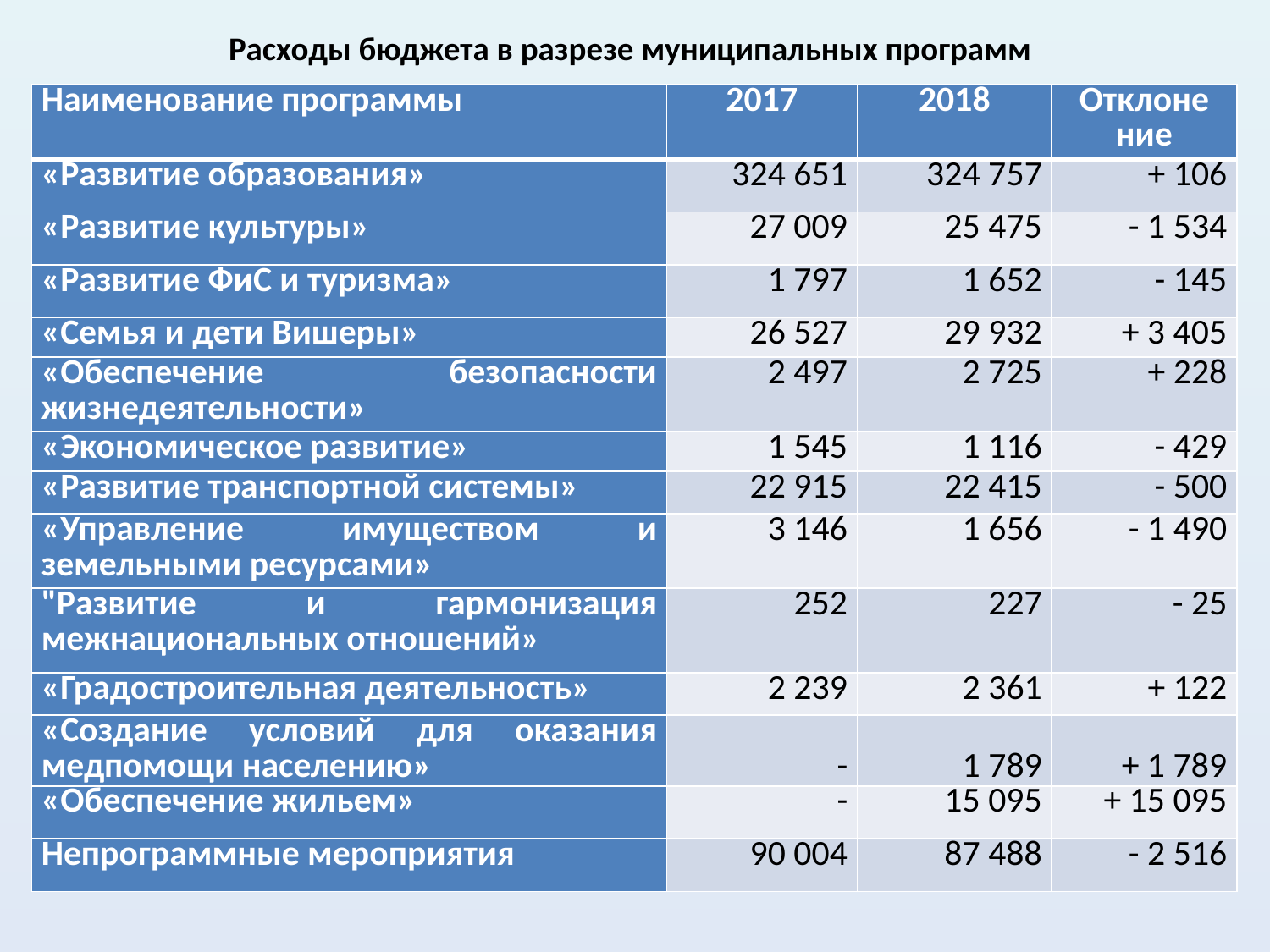

# Расходы бюджета в разрезе муниципальных программ
| Наименование программы | 2017 | 2018 | Отклоне ние |
| --- | --- | --- | --- |
| «Развитие образования» | 324 651 | 324 757 | + 106 |
| «Развитие культуры» | 27 009 | 25 475 | - 1 534 |
| «Развитие ФиС и туризма» | 1 797 | 1 652 | - 145 |
| «Семья и дети Вишеры» | 26 527 | 29 932 | + 3 405 |
| «Обеспечение безопасности жизнедеятельности» | 2 497 | 2 725 | + 228 |
| «Экономическое развитие» | 1 545 | 1 116 | - 429 |
| «Развитие транспортной системы» | 22 915 | 22 415 | - 500 |
| «Управление имуществом и земельными ресурсами» | 3 146 | 1 656 | - 1 490 |
| "Развитие и гармонизация межнациональных отношений» | 252 | 227 | - 25 |
| «Градостроительная деятельность» | 2 239 | 2 361 | + 122 |
| «Создание условий для оказания медпомощи населению» | - | 1 789 | + 1 789 |
| «Обеспечение жильем» | - | 15 095 | + 15 095 |
| Непрограммные мероприятия | 90 004 | 87 488 | - 2 516 |